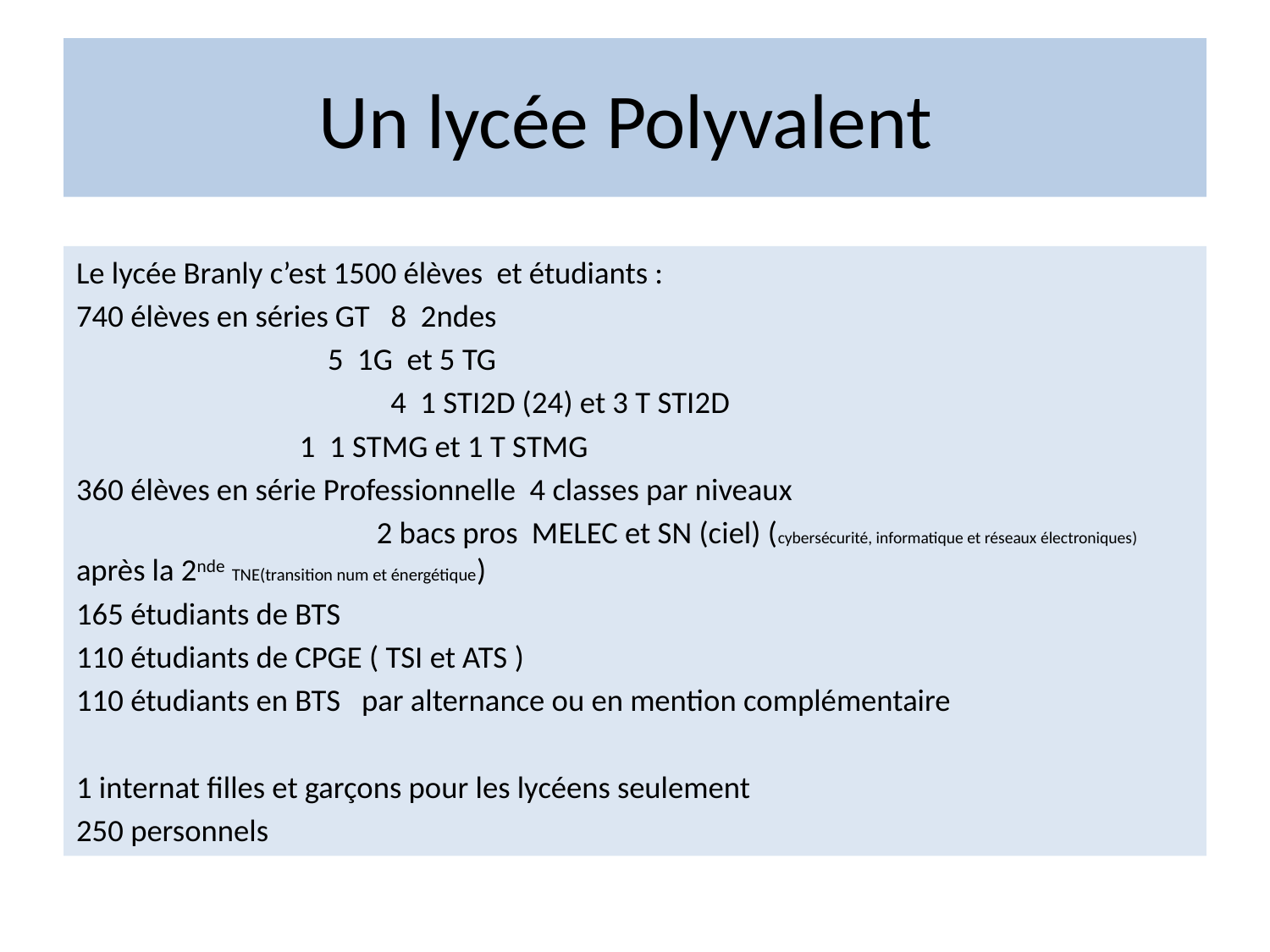

# Un lycée Polyvalent
Le lycée Branly c’est 1500 élèves  et étudiants :
740 élèves en séries GT   8  2ndes
		                5  1G  et 5 TG
                                             4  1 STI2D (24) et 3 T STI2D
			  1  1 STMG et 1 T STMG
360 élèves en série Professionnelle  4 classes par niveaux
                                           2 bacs pros  MELEC et SN (ciel) (cybersécurité, informatique et réseaux électroniques) après la 2nde TNE(transition num et énergétique)
165 étudiants de BTS
110 étudiants de CPGE ( TSI et ATS )
110 étudiants en BTS   par alternance ou en mention complémentaire

1 internat filles et garçons pour les lycéens seulement
250 personnels